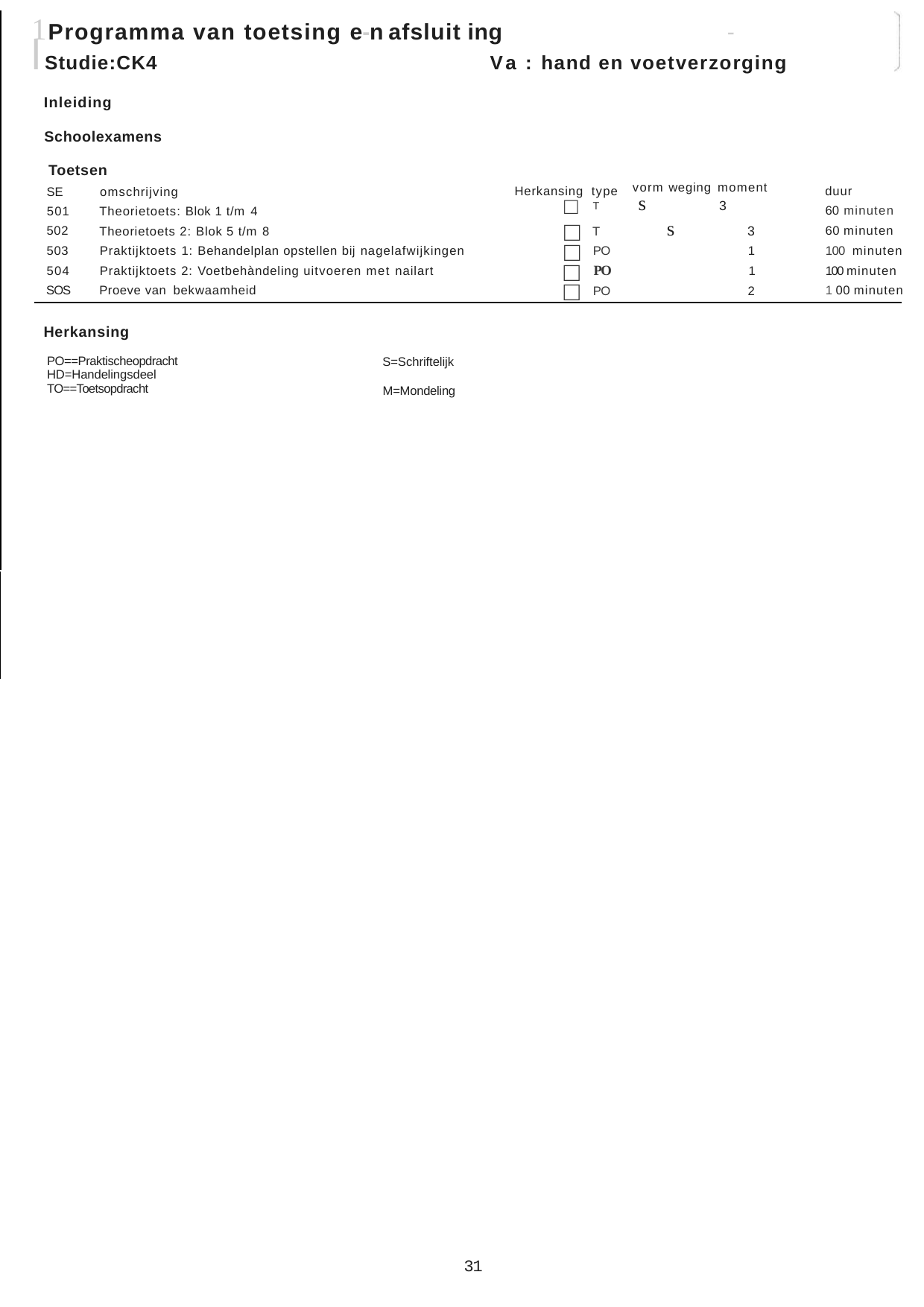

1Programma van toetsing e-n afsluit ing

-
# lStudie:CK4
Va : hand en voetverzorging
Inleiding
Schoolexamens  Toetsen
duur
60 minuten
60 minuten
100  minuten
100 minuten  1 00 minuten
SE  501
502
503
504
SOS
omschrijving
Theorietoets: Blok 1 t/m 4
Theorietoets 2: Blok 5 t/m 8
Praktijktoets 1: Behandelplan opstellen bij nagelafwijkingen
Praktijktoets 2: Voetbehàndeling uitvoeren met nailart  Proeve van bekwaamheid
Herkansing type
vorm weging moment
□ T	s	3
T	s	3
PO	1
PO	1
PO	2
□
□
□
□

Herkansing
PO==Praktischeopdracht  HD=Handelingsdeel  TO==Toetsopdracht
S=Schriftelijk  M=Mondeling
31